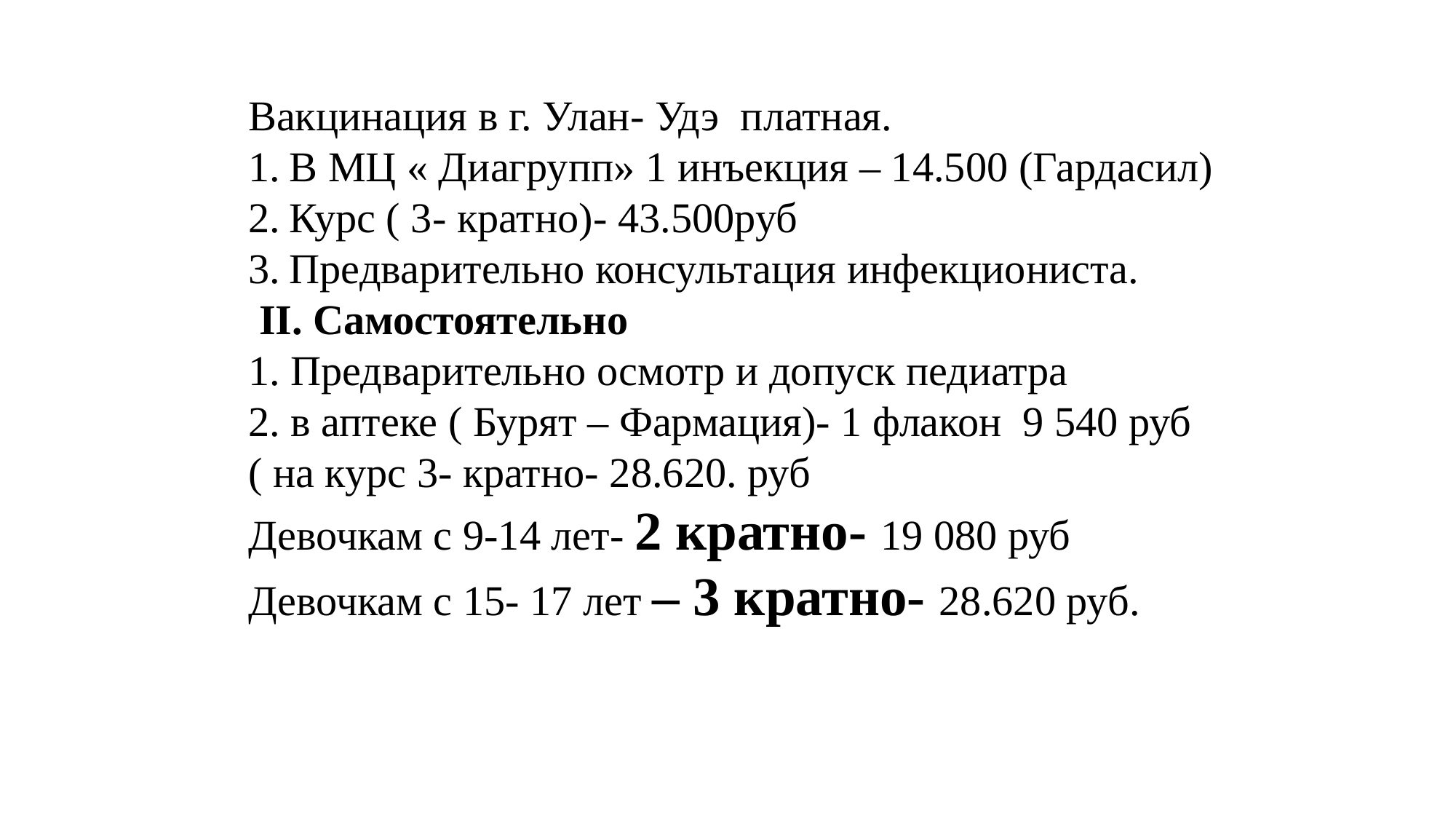

Вакцинация в г. Улан- Удэ  платная.
В МЦ « Диагрупп» 1 инъекция – 14.500 (Гардасил)
Курс ( 3- кратно)- 43.500руб
Предварительно консультация инфекциониста.
 II. Самостоятельно
1. Предварительно осмотр и допуск педиатра
2. в аптеке ( Бурят – Фармация)- 1 флакон  9 540 руб  ( на курс 3- кратно- 28.620. руб
Девочкам с 9-14 лет- 2 кратно- 19 080 руб
Девочкам с 15- 17 лет – 3 кратно- 28.620 руб.